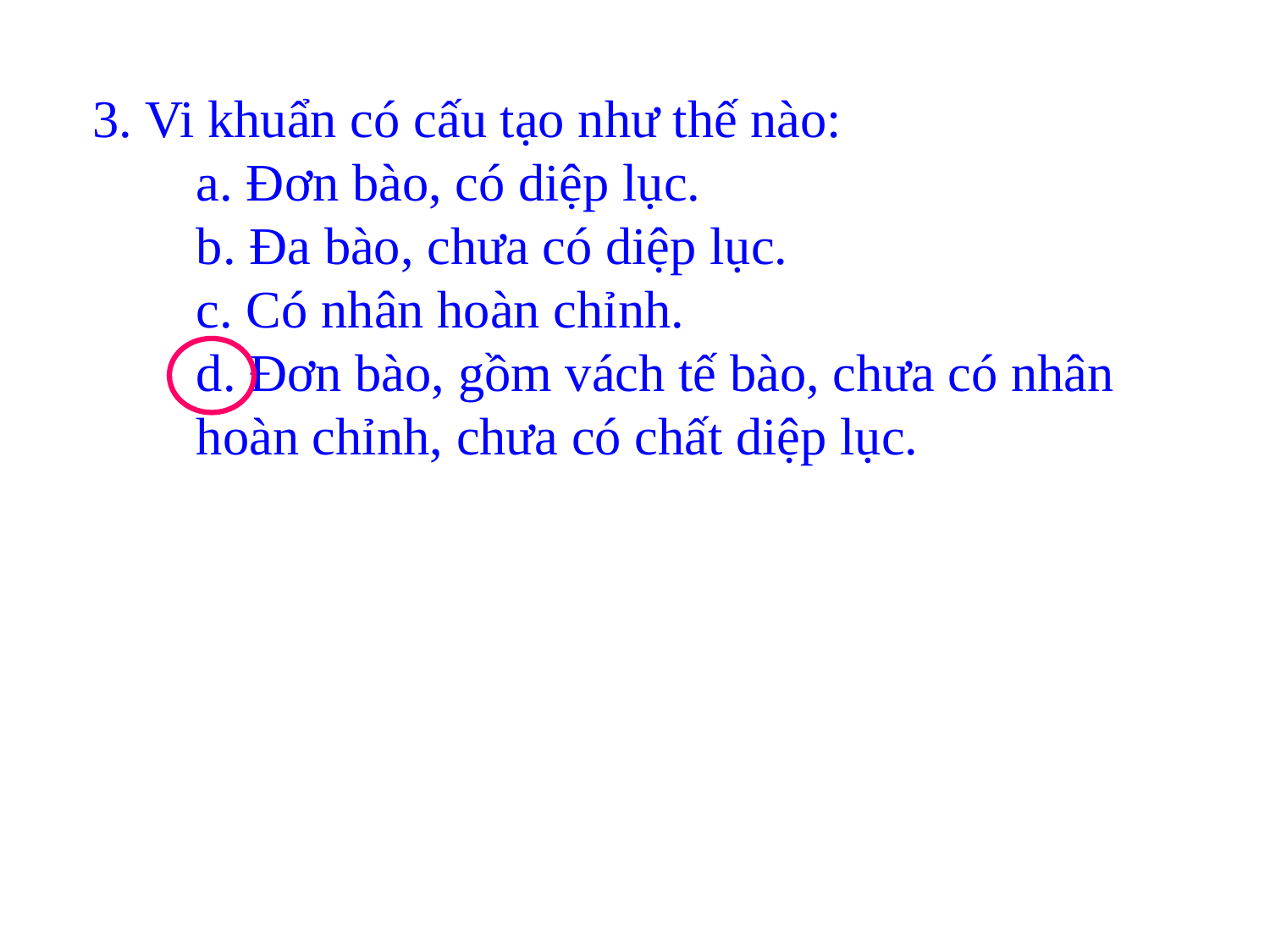

3. Vi khuẩn có cấu tạo như thế nào:
a. Đơn bào, có diệp lục.
b. Đa bào, chưa có diệp lục.
c. Có nhân hoàn chỉnh.
d. Đơn bào, gồm vách tế bào, chưa có nhân hoàn chỉnh, chưa có chất diệp lục.